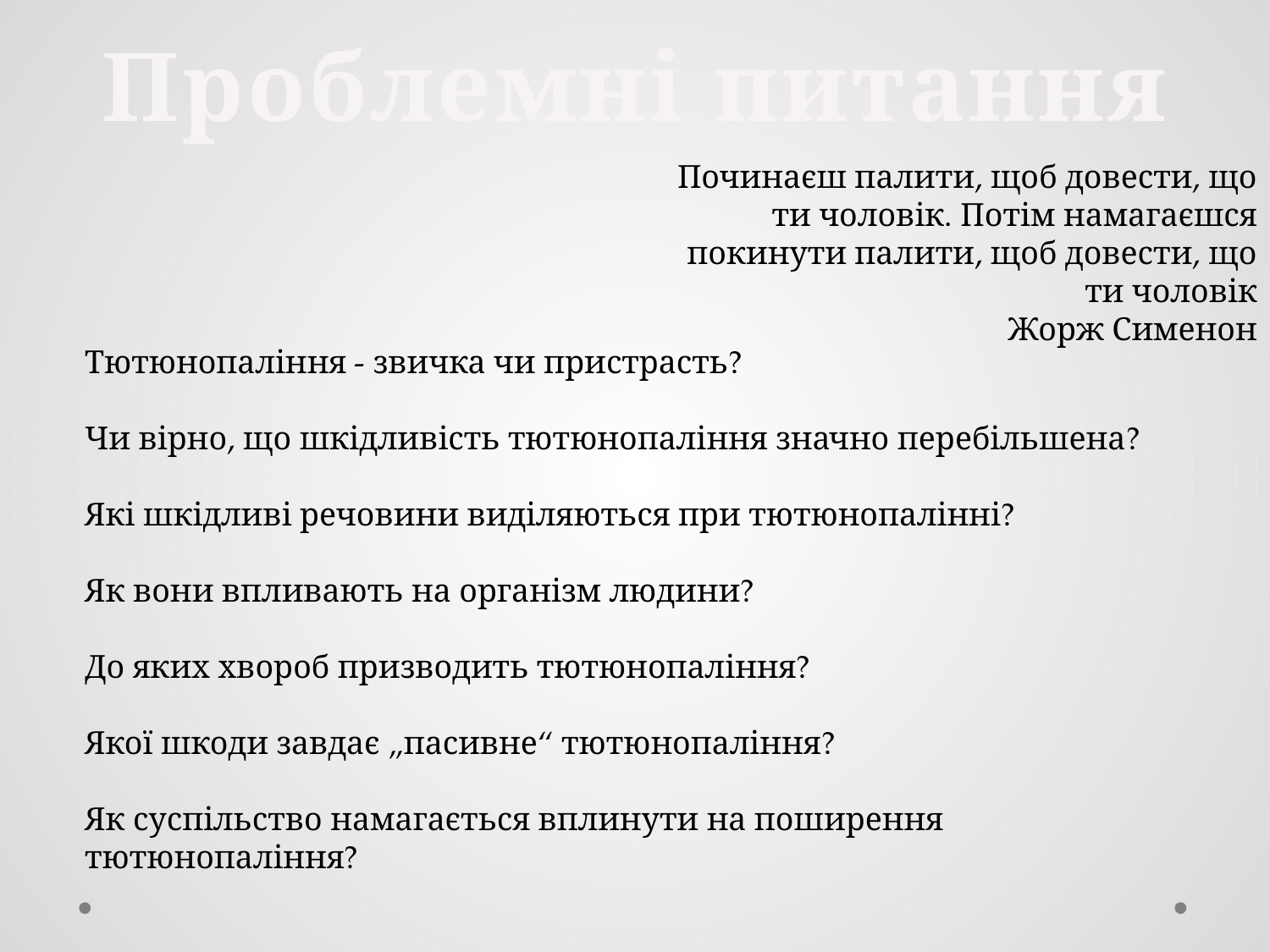

Проблемні питання
Починаєш палити, щоб довести, що ти чоловік. Потім намагаєшся покинути палити, щоб довести, що ти чоловік
Жорж Сименон
Тютюнопаління - звичка чи пристрасть?

Чи вірно, що шкідливість тютюнопаління значно перебільшена?

Які шкідливі речовини виділяються при тютюнопалінні?

Як вони впливають на організм людини?

До яких хвороб призводить тютюнопаління?

Якої шкоди завдає „пасивне“ тютюнопаління?

Як суспільство намагається вплинути на поширення тютюнопаління?